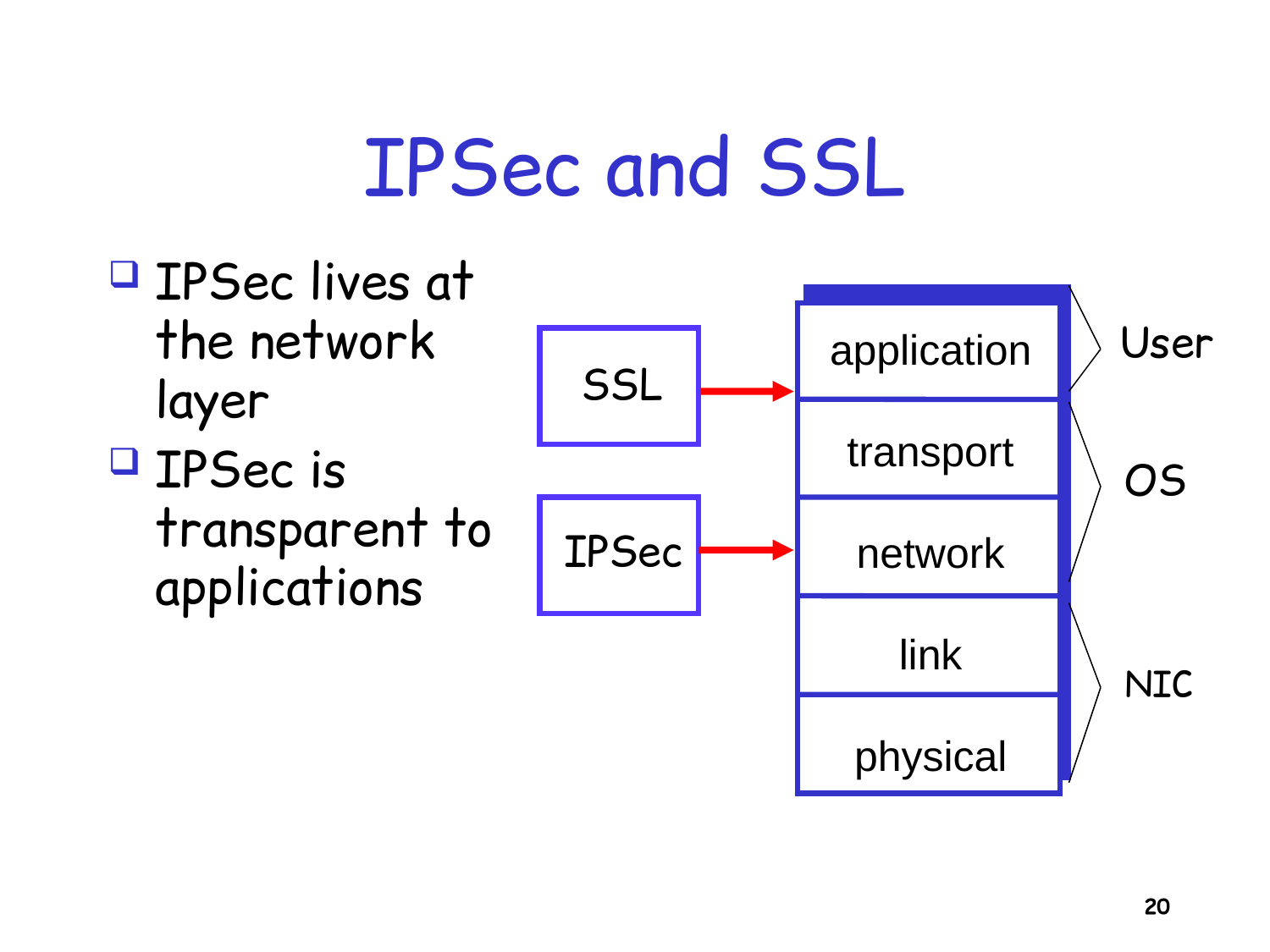

# IPSec and SSL
IPSec lives at the network layer
IPSec is transparent to applications

application

transport

network

link

physical

User

SSL

OS

IPSec

NIC

20